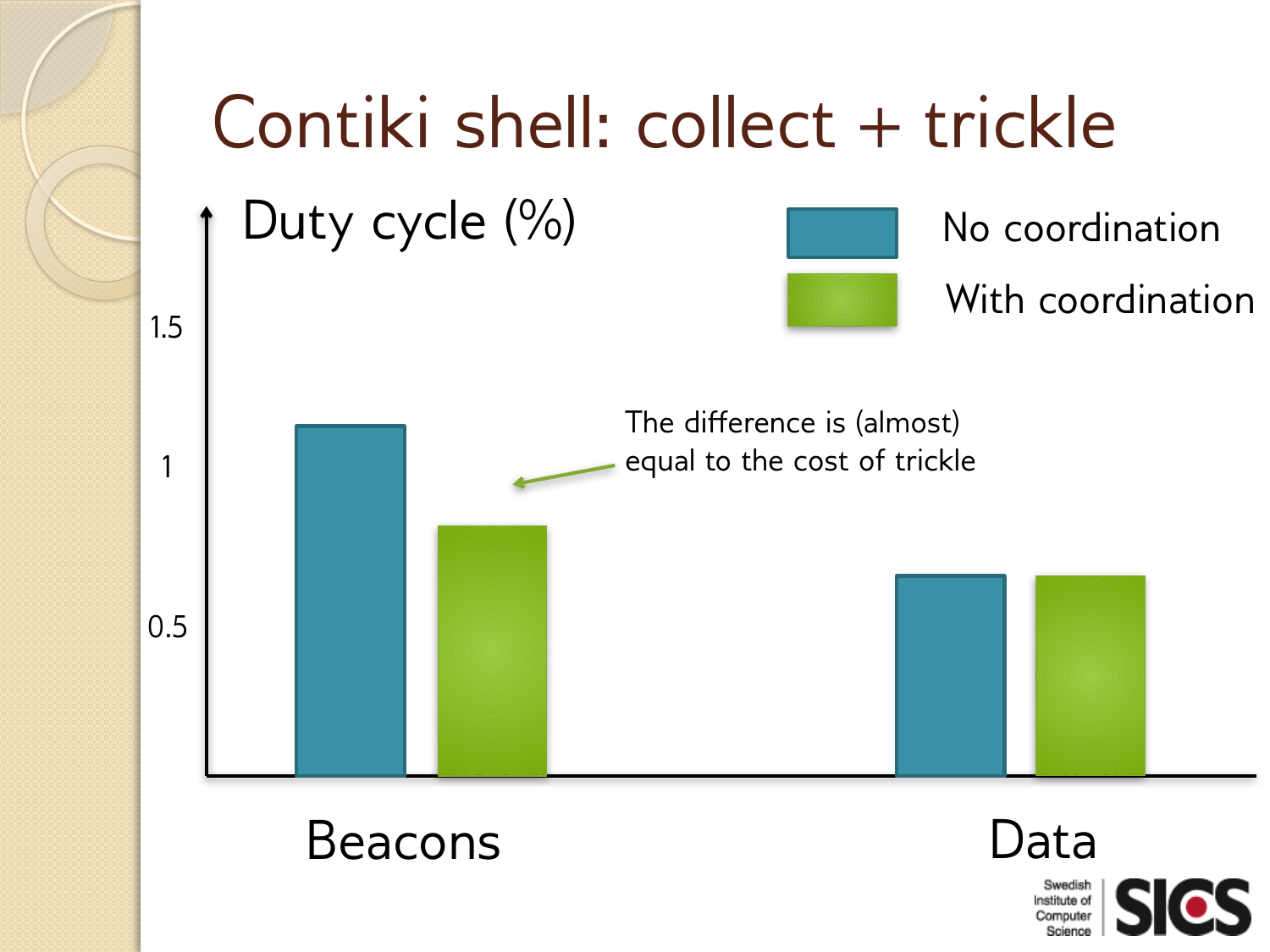

# Contiki shell: collect + trickle
Duty cycle (%)
No coordination

With coordination

1.5
The difference is (almost)
equal to the cost of trickle
1
0.5
Data
Beacons